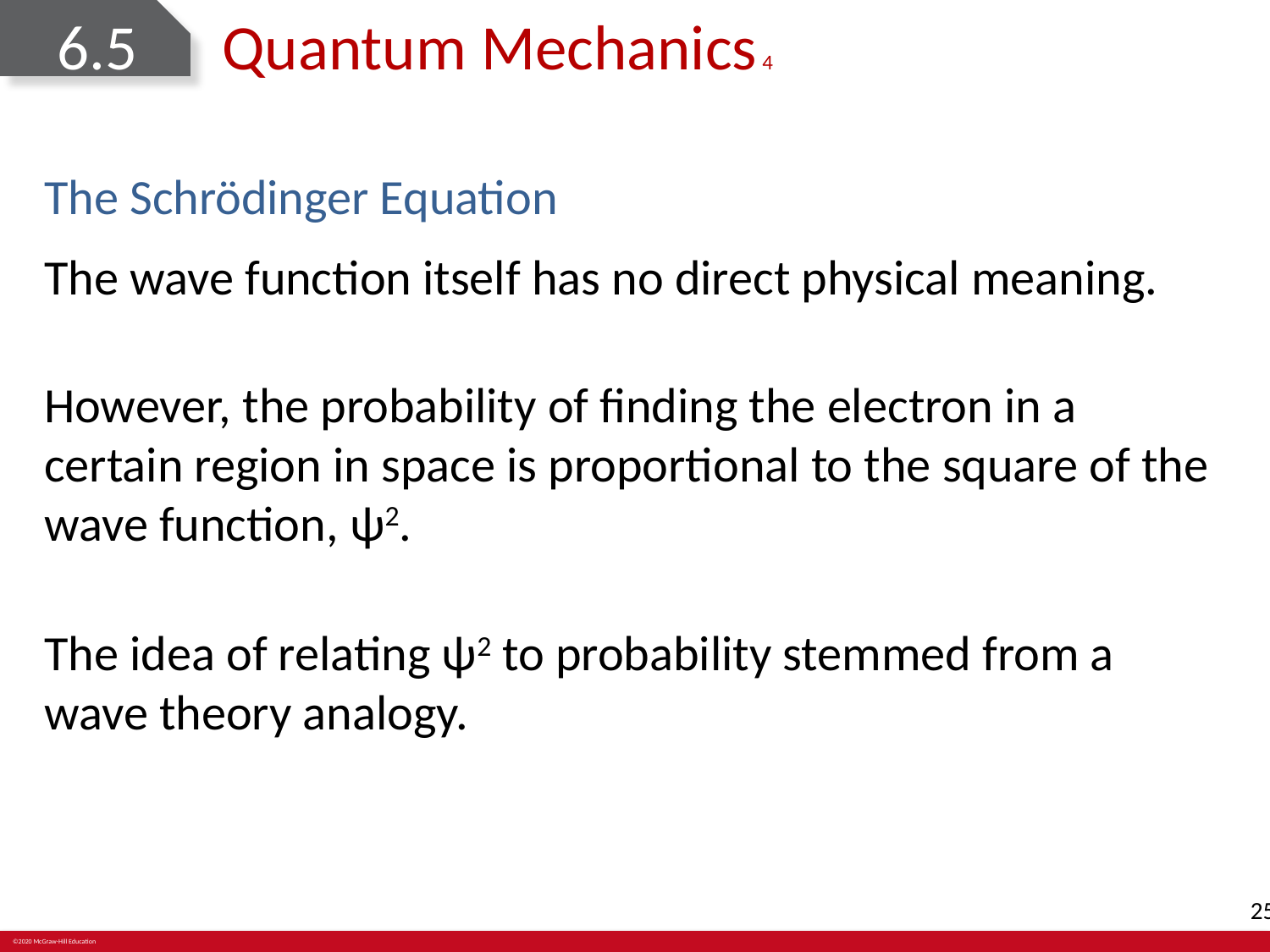

# 6.5	Quantum Mechanics 4
The Schrödinger Equation
The wave function itself has no direct physical meaning.
However, the probability of finding the electron in a certain region in space is proportional to the square of the wave function, ψ2.
The idea of relating ψ2 to probability stemmed from a wave theory analogy.